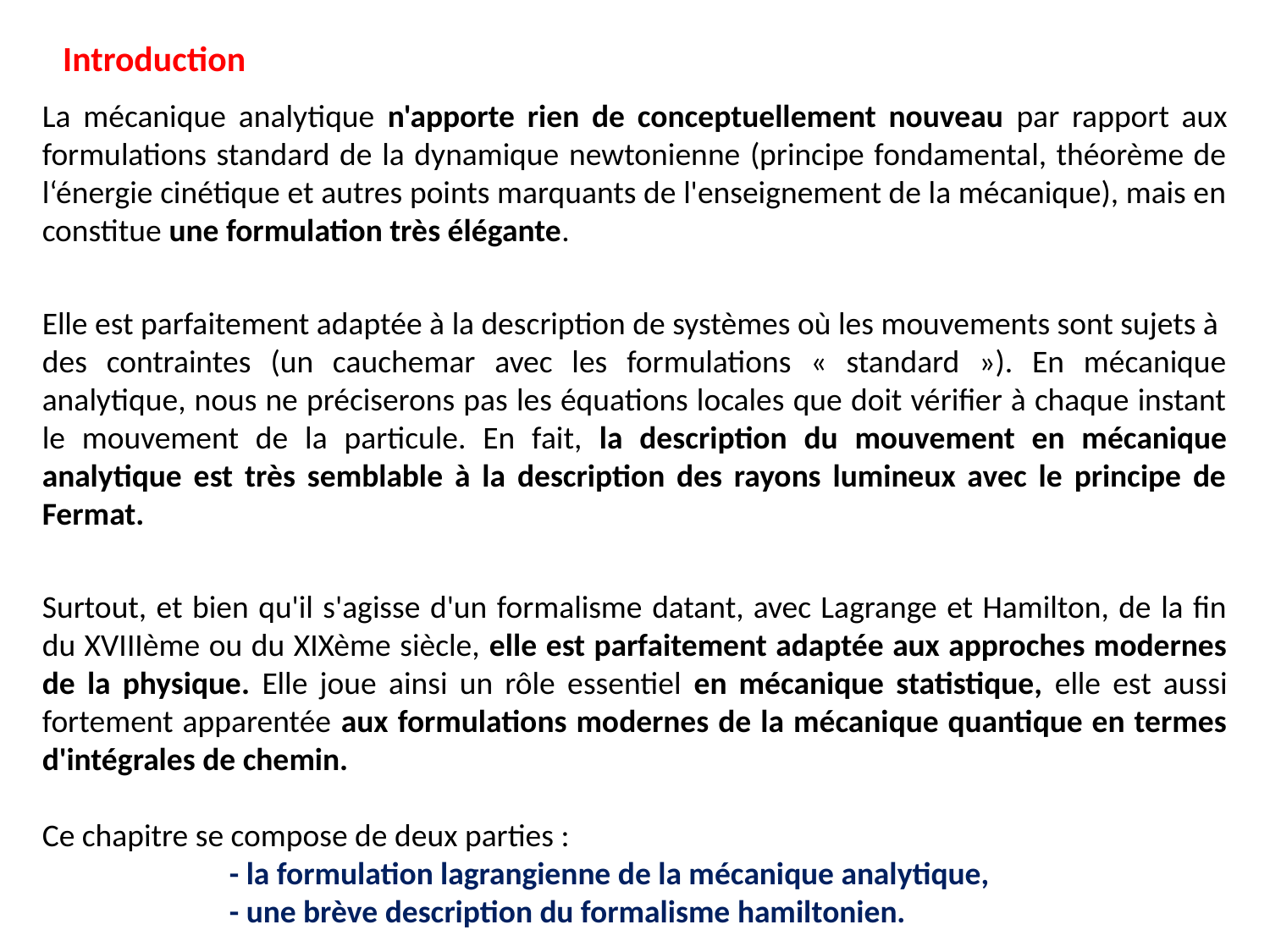

Introduction
La mécanique analytique n'apporte rien de conceptuellement nouveau par rapport aux formulations standard de la dynamique newtonienne (principe fondamental, théorème de l‘énergie cinétique et autres points marquants de l'enseignement de la mécanique), mais en constitue une formulation très élégante.

Elle est parfaitement adaptée à la description de systèmes où les mouvements sont sujets à
des contraintes (un cauchemar avec les formulations « standard »). En mécanique analytique, nous ne préciserons pas les équations locales que doit vérifier à chaque instant le mouvement de la particule. En fait, la description du mouvement en mécanique analytique est très semblable à la description des rayons lumineux avec le principe de Fermat.

Surtout, et bien qu'il s'agisse d'un formalisme datant, avec Lagrange et Hamilton, de la fin du XVIIIème ou du XIXème siècle, elle est parfaitement adaptée aux approches modernes de la physique. Elle joue ainsi un rôle essentiel en mécanique statistique, elle est aussi fortement apparentée aux formulations modernes de la mécanique quantique en termes d'intégrales de chemin.

Ce chapitre se compose de deux parties :
                          - la formulation lagrangienne de la mécanique analytique,
                          - une brève description du formalisme hamiltonien.